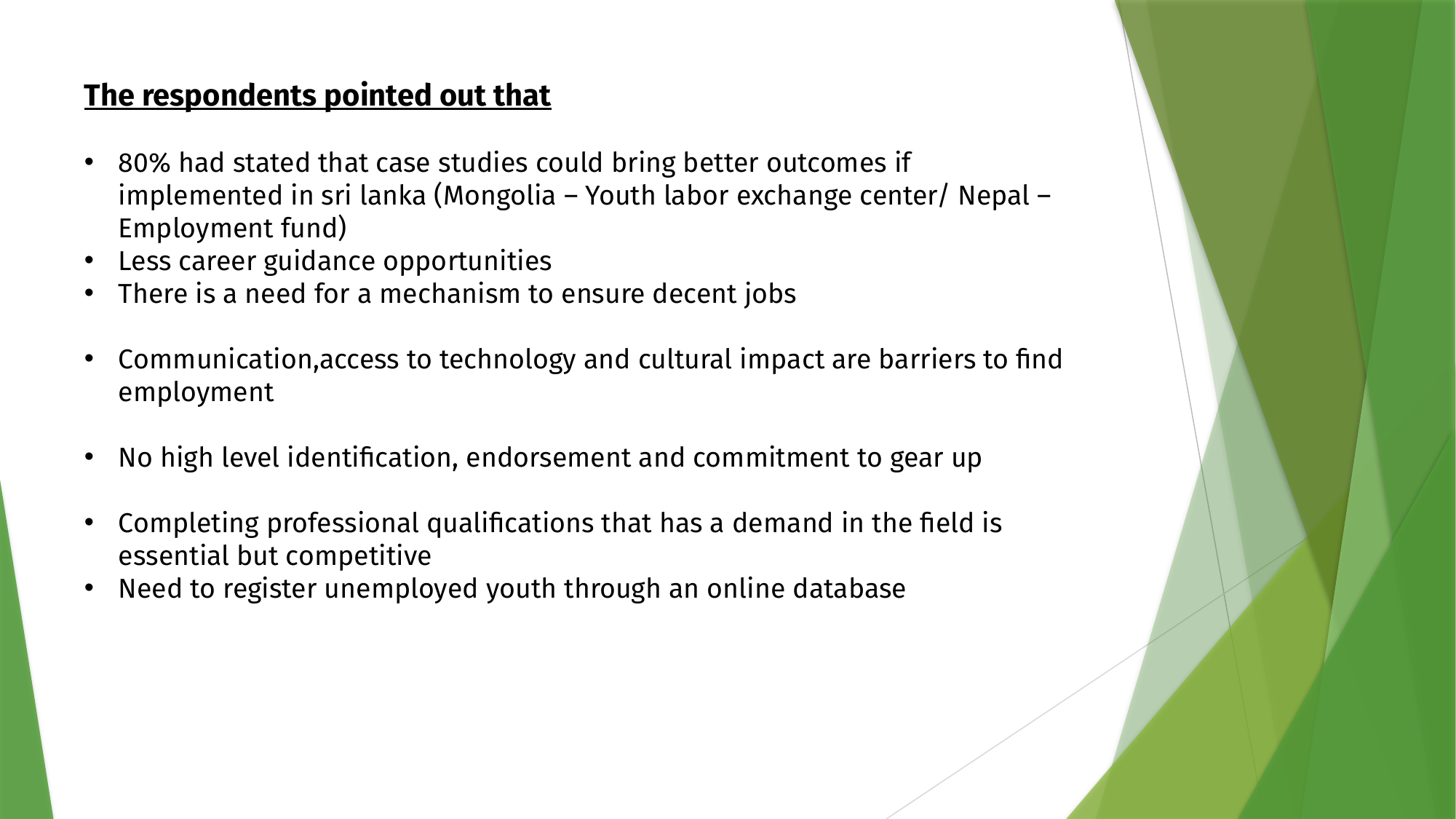

The respondents pointed out that

80% had stated that case studies could bring better outcomes if implemented in sri lanka (Mongolia – Youth labor exchange center/ Nepal – Employment fund)
Less career guidance opportunities
There is a need for a mechanism to ensure decent jobs

Communication,access to technology and cultural impact are barriers to find employment

No high level identification, endorsement and commitment to gear up

Completing professional qualifications that has a demand in the field is essential but competitive
Need to register unemployed youth through an online database